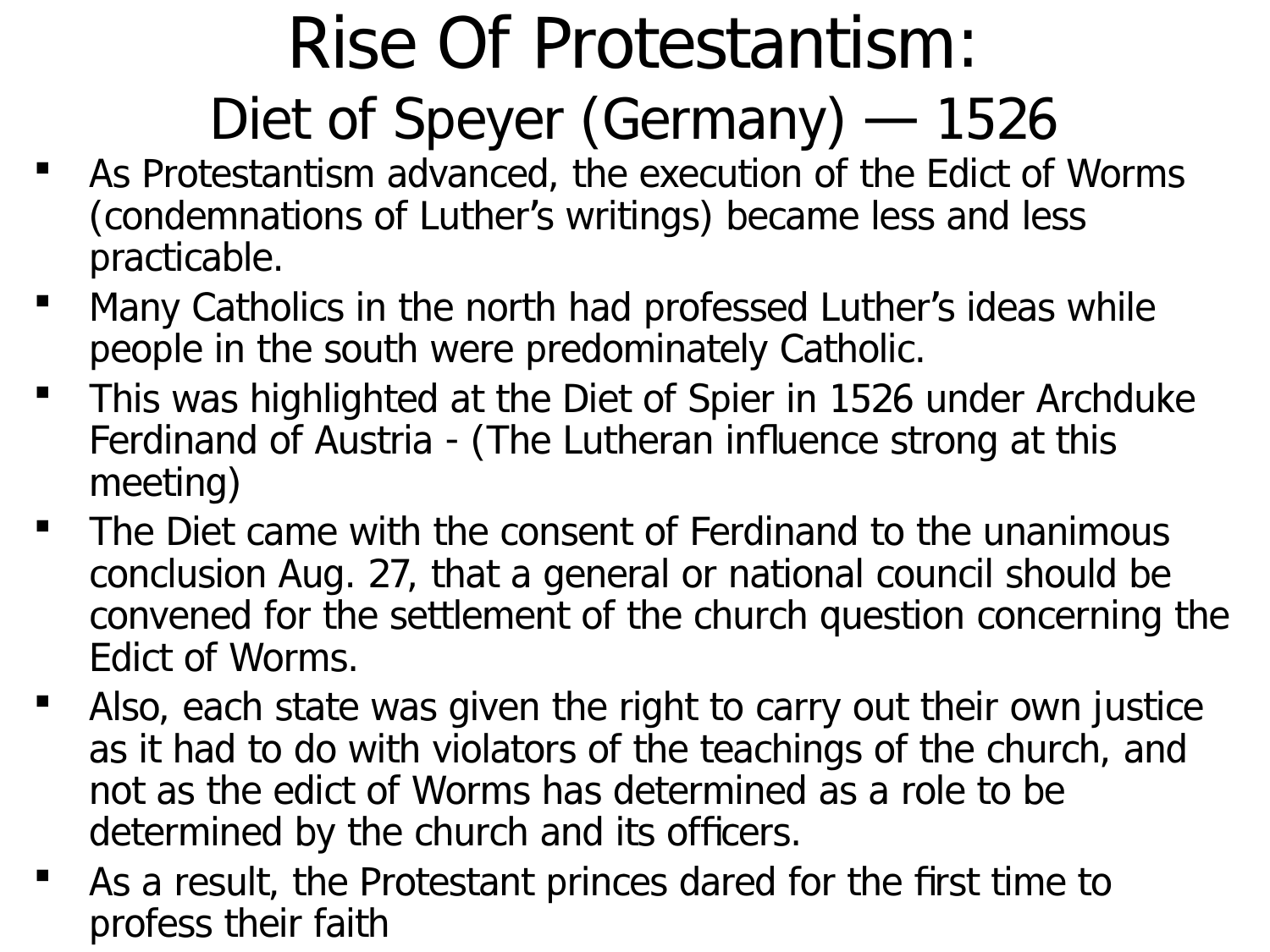

# Rise Of Protestantism: Diet of Speyer (Germany) — 1526
As Protestantism advanced, the execution of the Edict of Worms (condemnations of Luther’s writings) became less and less practicable.
Many Catholics in the north had professed Luther’s ideas while people in the south were predominately Catholic.
This was highlighted at the Diet of Spier in 1526 under Archduke Ferdinand of Austria - (The Lutheran influence strong at this meeting)
The Diet came with the consent of Ferdinand to the unanimous conclusion Aug. 27, that a general or national council should be convened for the settlement of the church question concerning the Edict of Worms.
Also, each state was given the right to carry out their own justice as it had to do with violators of the teachings of the church, and not as the edict of Worms has determined as a role to be determined by the church and its officers.
As a result, the Protestant princes dared for the first time to profess their faith